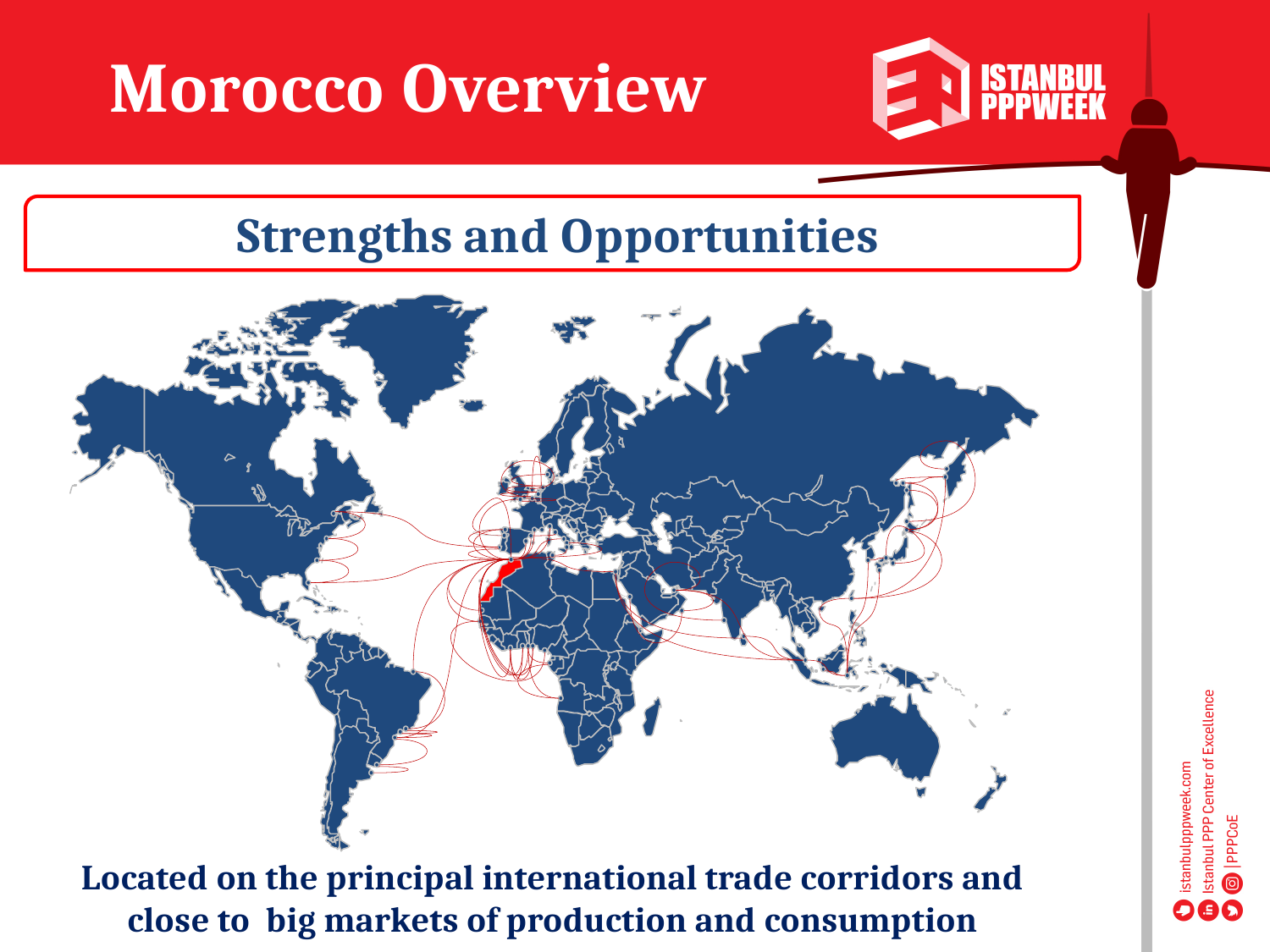

Morocco Overview
 Strengths and Opportunities

Located on the principal international trade corridors and close to  big markets of production and consumption